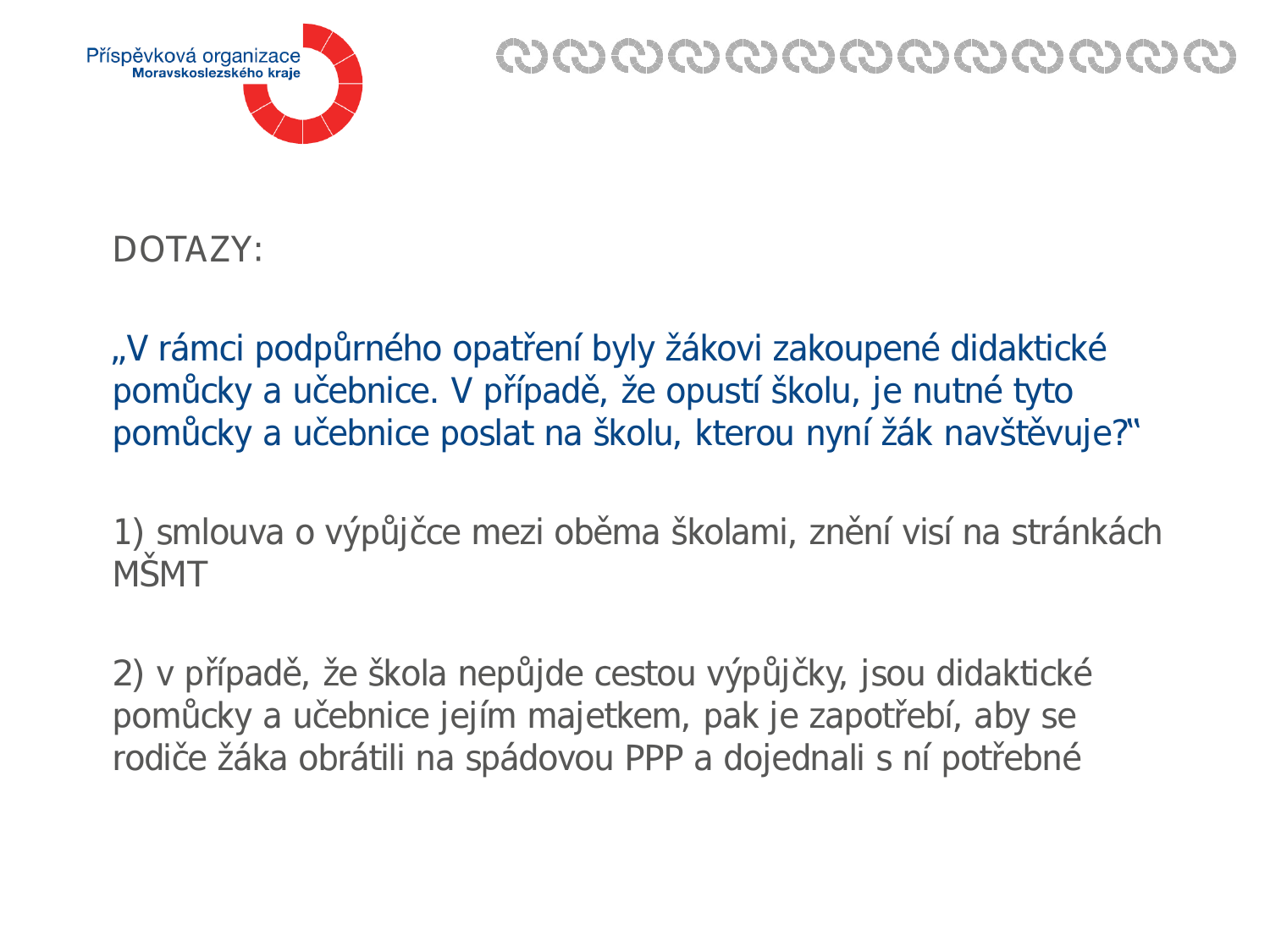

DOTAZY:

„V rámci podpůrného opatření byly žákovi zakoupené didaktické pomůcky a učebnice. V případě, že opustí školu, je nutné tyto pomůcky a učebnice poslat na školu, kterou nyní žák navštěvuje?“

1) smlouva o výpůjčce mezi oběma školami, znění visí na stránkách MŠMT

2) v případě, že škola nepůjde cestou výpůjčky, jsou didaktické pomůcky a učebnice jejím majetkem, pak je zapotřebí, aby se rodiče žáka obrátili na spádovou PPP a dojednali s ní potřebné